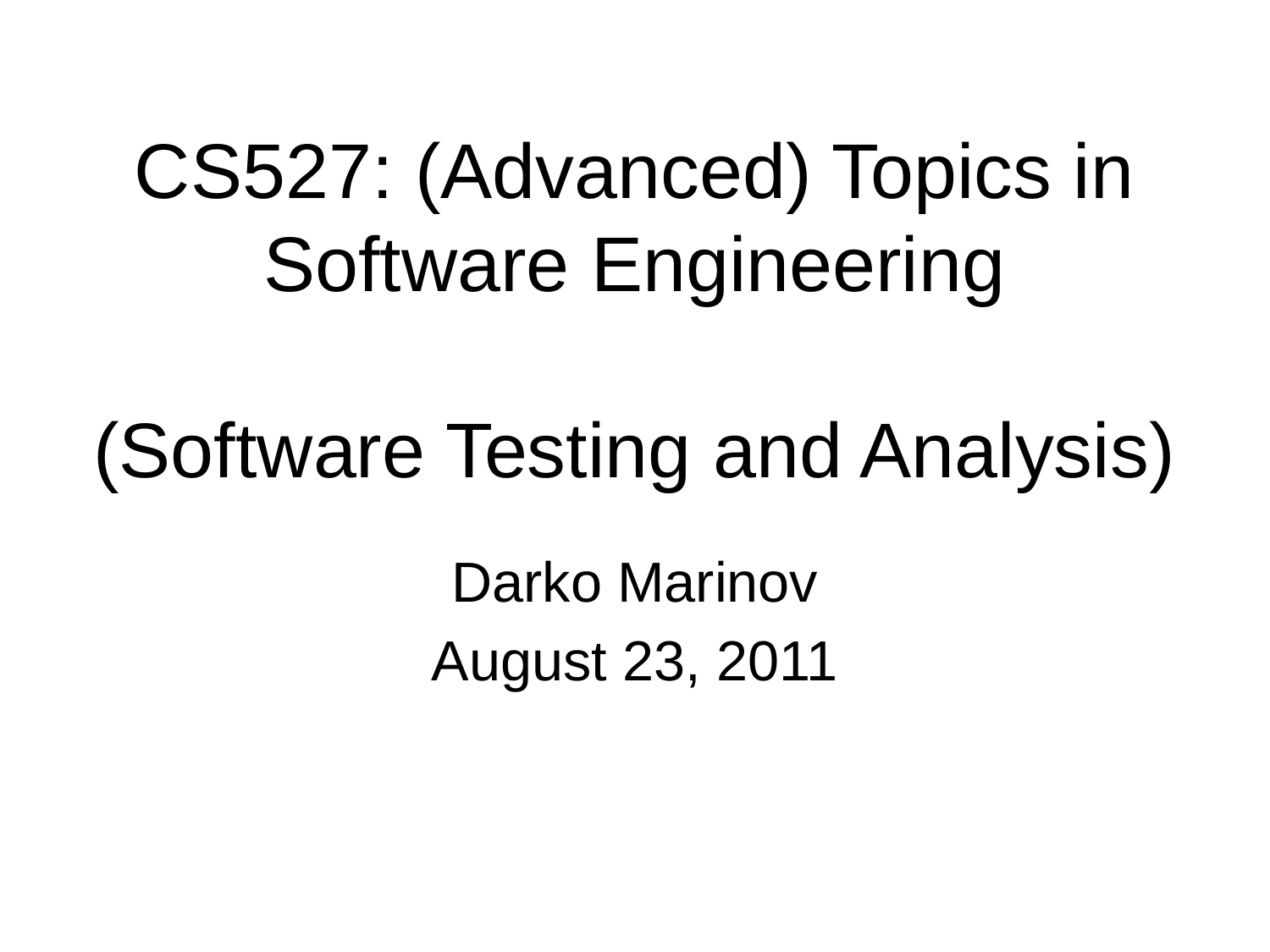

# CS527: (Advanced) Topics in Software Engineering (Software Testing and Analysis)
Darko Marinov
August 23, 2011